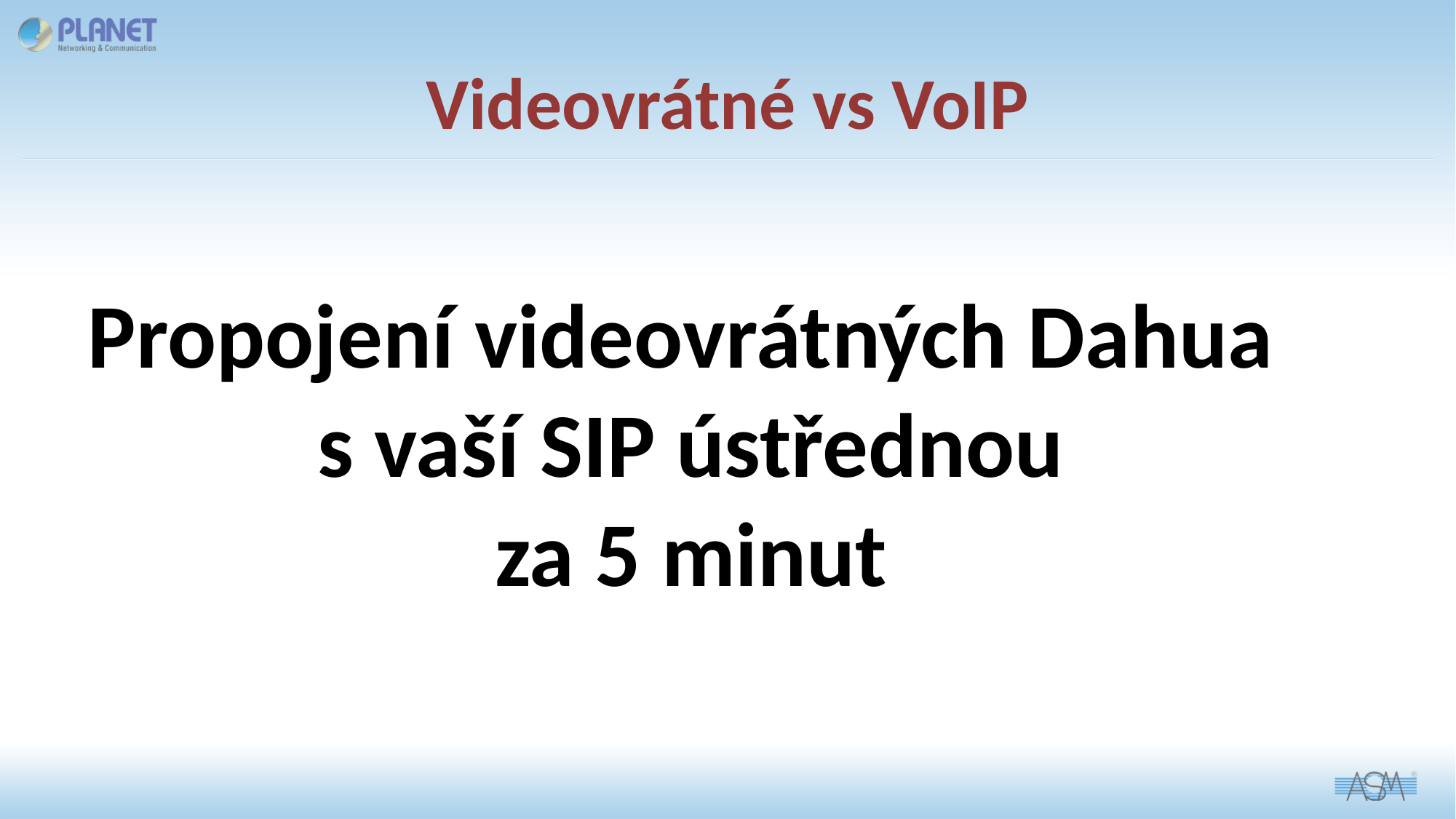

Videovrátné vs VoIP
Propojení videovrátných Dahua
 s vaší SIP ústřednou
 za 5 minut